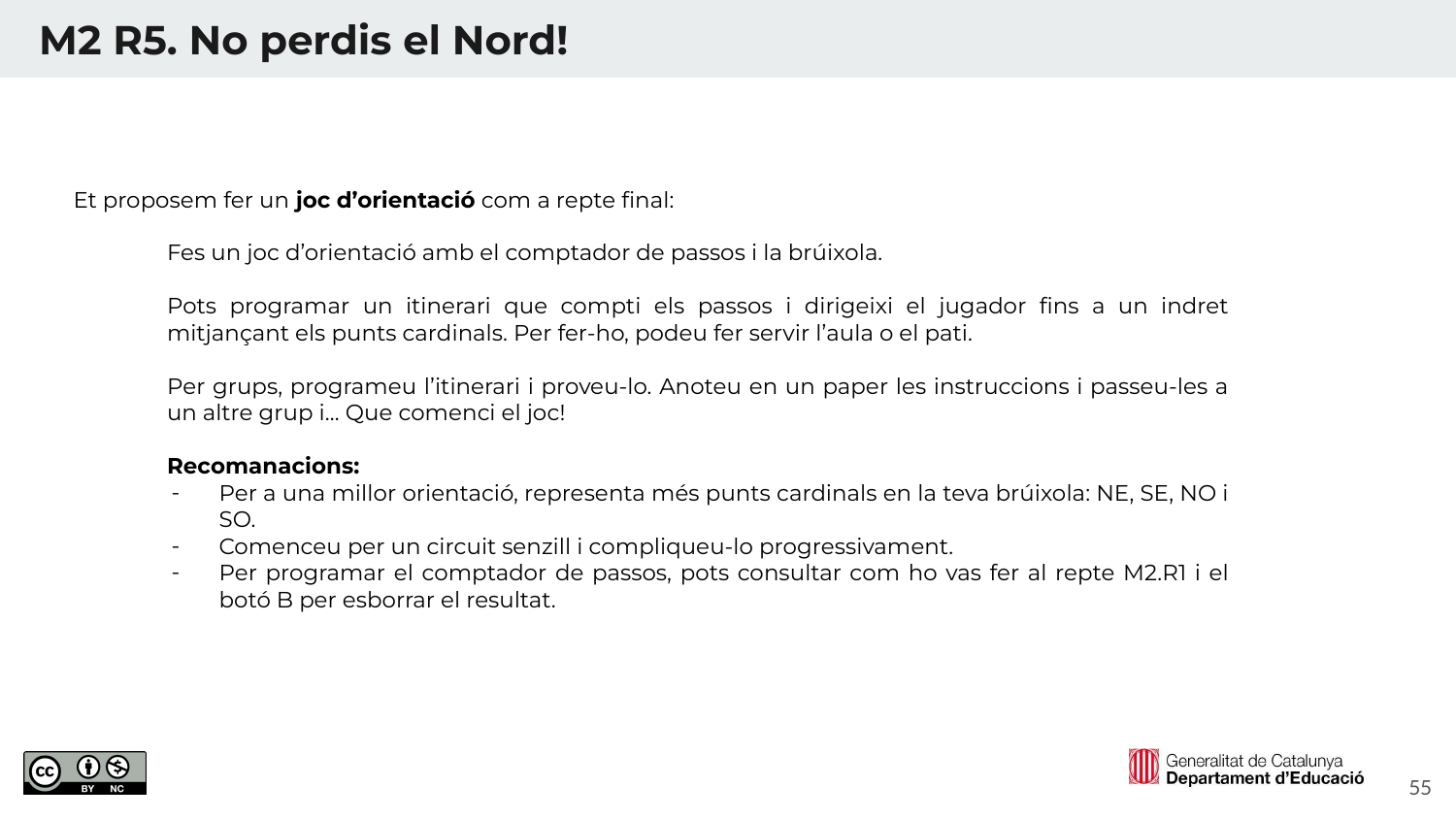

M2 R5. No perdis el Nord!

Et proposem fer un joc d’orientació com a repte final:

Fes un joc d’orientació amb el comptador de passos i la brúixola.

Pots programar un itinerari que compti els passos i dirigeixi el jugador fins a un indret mitjançant els punts cardinals. Per fer-ho, podeu fer servir l’aula o el pati.

Per grups, programeu l’itinerari i proveu-lo. Anoteu en un paper les instruccions i passeu-les a un altre grup i… Que comenci el joc!

Recomanacions:
Per a una millor orientació, representa més punts cardinals en la teva brúixola: NE, SE, NO i SO.
Comenceu per un circuit senzill i compliqueu-lo progressivament.
Per programar el comptador de passos, pots consultar com ho vas fer al repte M2.R1 i el botó B per esborrar el resultat.

55